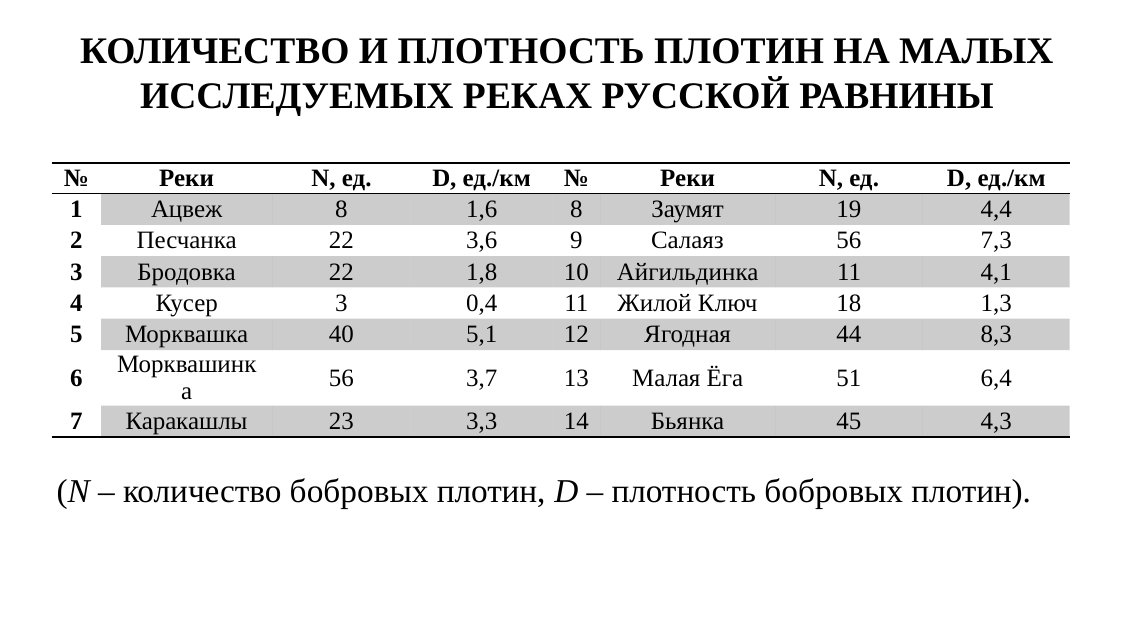

# КОЛИЧЕСТВО И ПЛОТНОСТЬ ПЛОТИН НА МАЛЫХ ИССЛЕДУЕМЫХ РЕКАХ РУССКОЙ РАВНИНЫ
| № | Реки | N, ед. | D, ед./км | № | Реки | N, ед. | D, ед./км |
| --- | --- | --- | --- | --- | --- | --- | --- |
| 1 | Ацвеж | 8 | 1,6 | 8 | Заумят | 19 | 4,4 |
| 2 | Песчанка | 22 | 3,6 | 9 | Салаяз | 56 | 7,3 |
| 3 | Бродовка | 22 | 1,8 | 10 | Айгильдинка | 11 | 4,1 |
| 4 | Кусер | 3 | 0,4 | 11 | Жилой Ключ | 18 | 1,3 |
| 5 | Морквашка | 40 | 5,1 | 12 | Ягодная | 44 | 8,3 |
| 6 | Морквашинка | 56 | 3,7 | 13 | Малая Ёга | 51 | 6,4 |
| 7 | Каракашлы | 23 | 3,3 | 14 | Бьянка | 45 | 4,3 |
(N – количество бобровых плотин, D – плотность бобровых плотин).